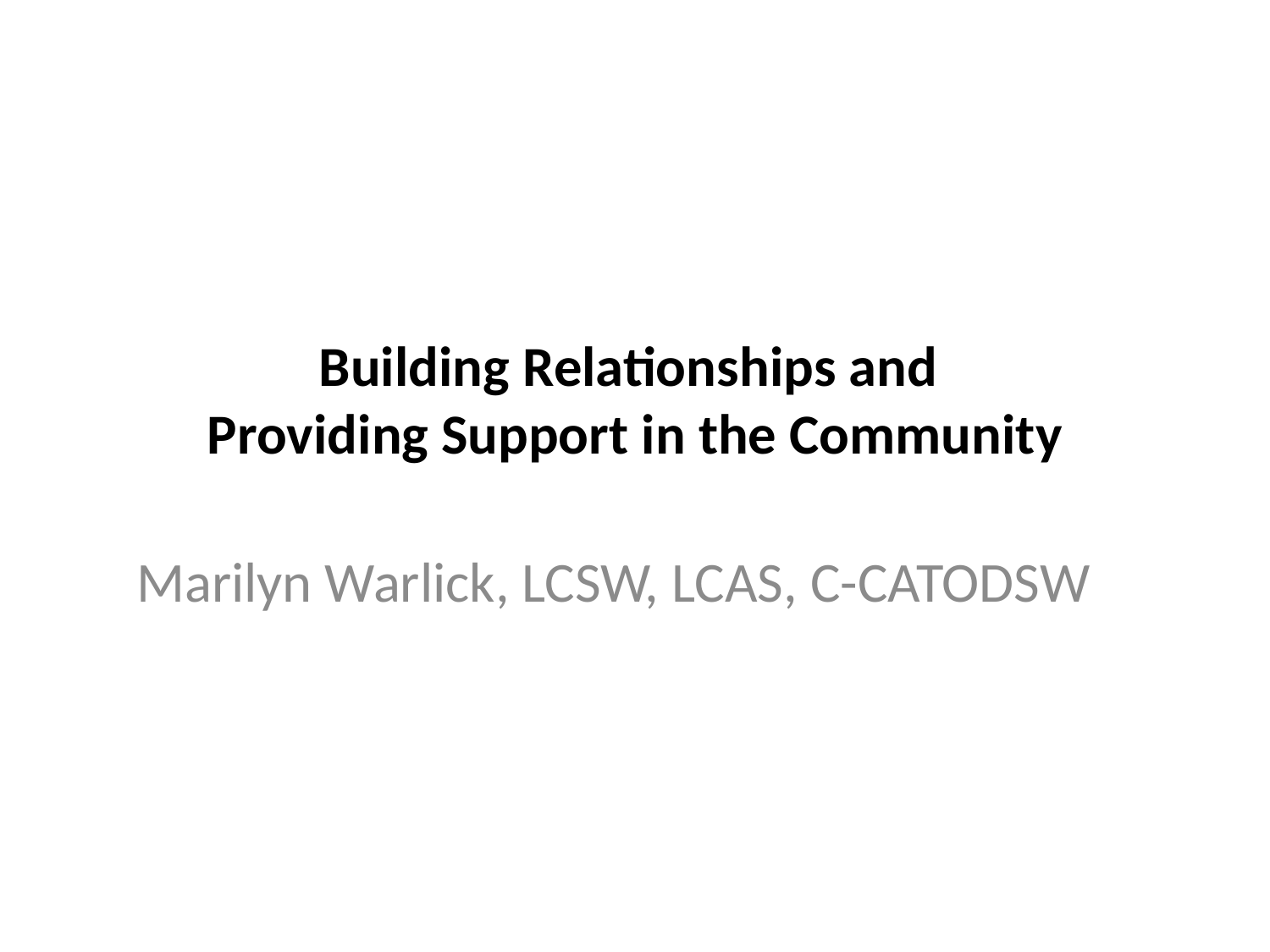

# Building Relationships and Providing Support in the Community
Marilyn Warlick, LCSW, LCAS, C-CATODSW